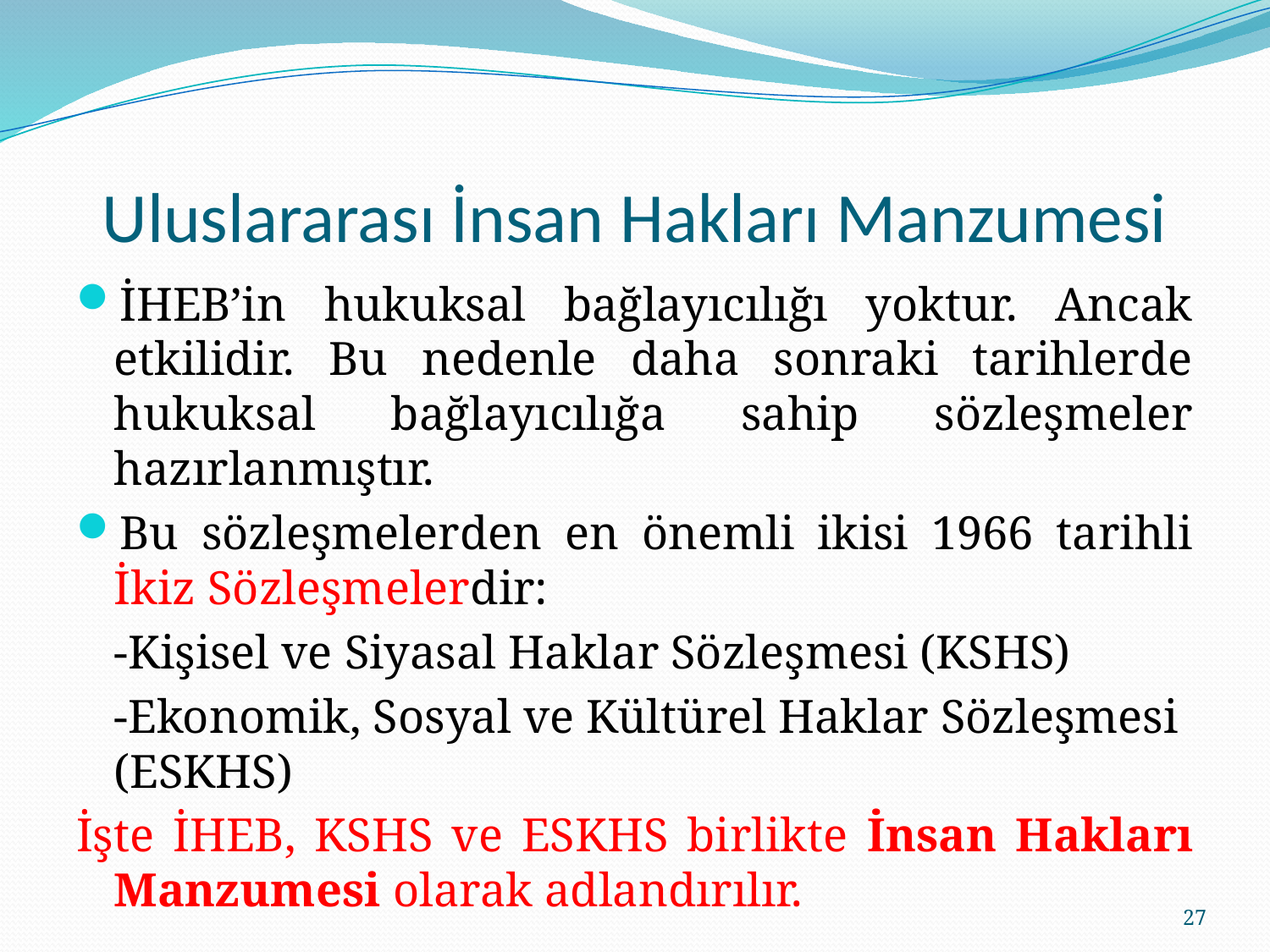

# Uluslararası İnsan Hakları Manzumesi
İHEB’in hukuksal bağlayıcılığı yoktur. Ancak etkilidir. Bu nedenle daha sonraki tarihlerde hukuksal bağlayıcılığa sahip sözleşmeler hazırlanmıştır.
Bu sözleşmelerden en önemli ikisi 1966 tarihli İkiz Sözleşmelerdir:
	-Kişisel ve Siyasal Haklar Sözleşmesi (KSHS)
	-Ekonomik, Sosyal ve Kültürel Haklar Sözleşmesi (ESKHS)
İşte İHEB, KSHS ve ESKHS birlikte İnsan Hakları Manzumesi olarak adlandırılır.
27